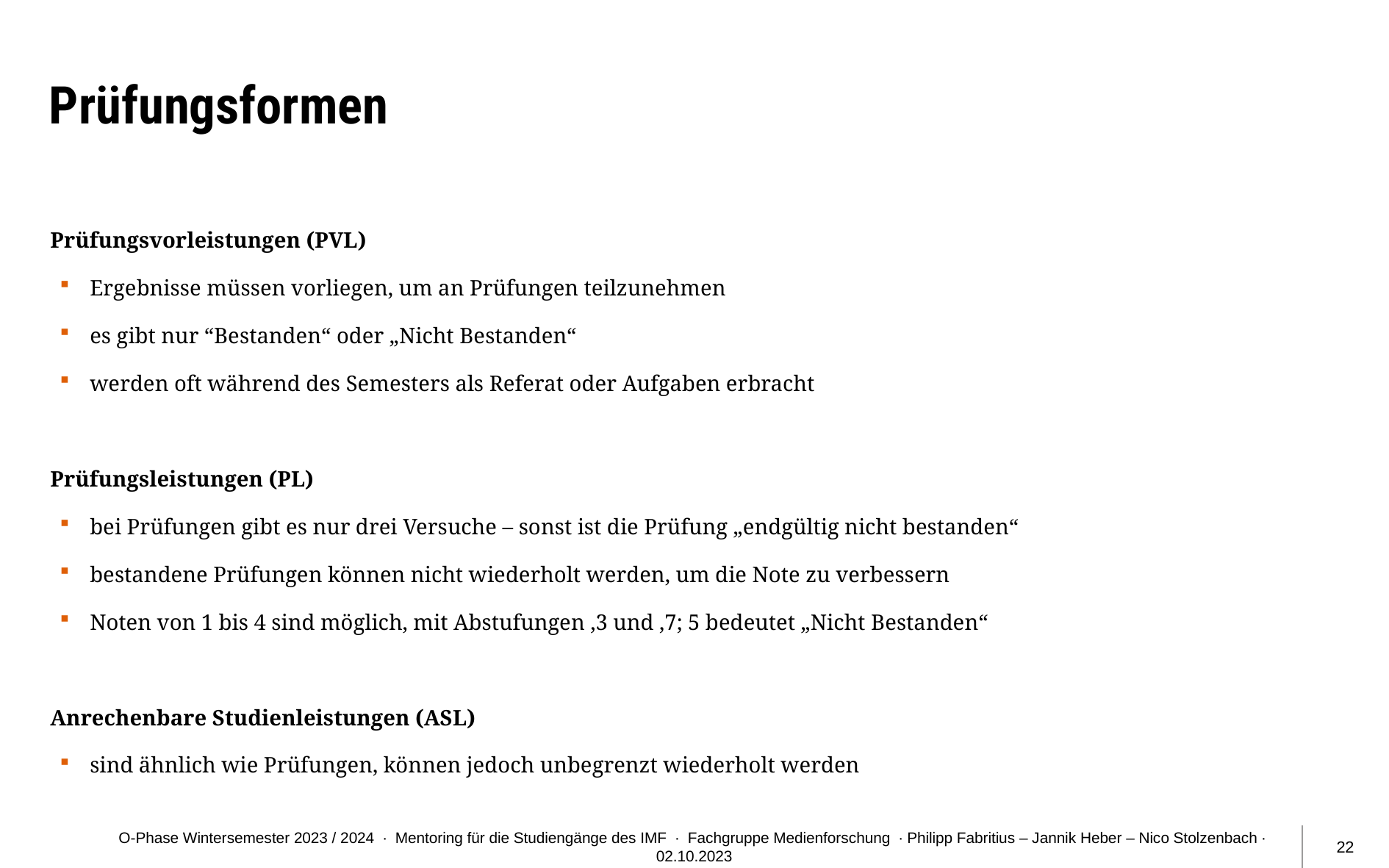

# Prüfungsformen
Prüfungsvorleistungen (PVL)
Ergebnisse müssen vorliegen, um an Prüfungen teilzunehmen
es gibt nur “Bestanden“ oder „Nicht Bestanden“
werden oft während des Semesters als Referat oder Aufgaben erbracht

Prüfungsleistungen (PL)
bei Prüfungen gibt es nur drei Versuche – sonst ist die Prüfung „endgültig nicht bestanden“
bestandene Prüfungen können nicht wiederholt werden, um die Note zu verbessern
Noten von 1 bis 4 sind möglich, mit Abstufungen ,3 und ,7; 5 bedeutet „Nicht Bestanden“

Anrechenbare Studienleistungen (ASL)
sind ähnlich wie Prüfungen, können jedoch unbegrenzt wiederholt werden